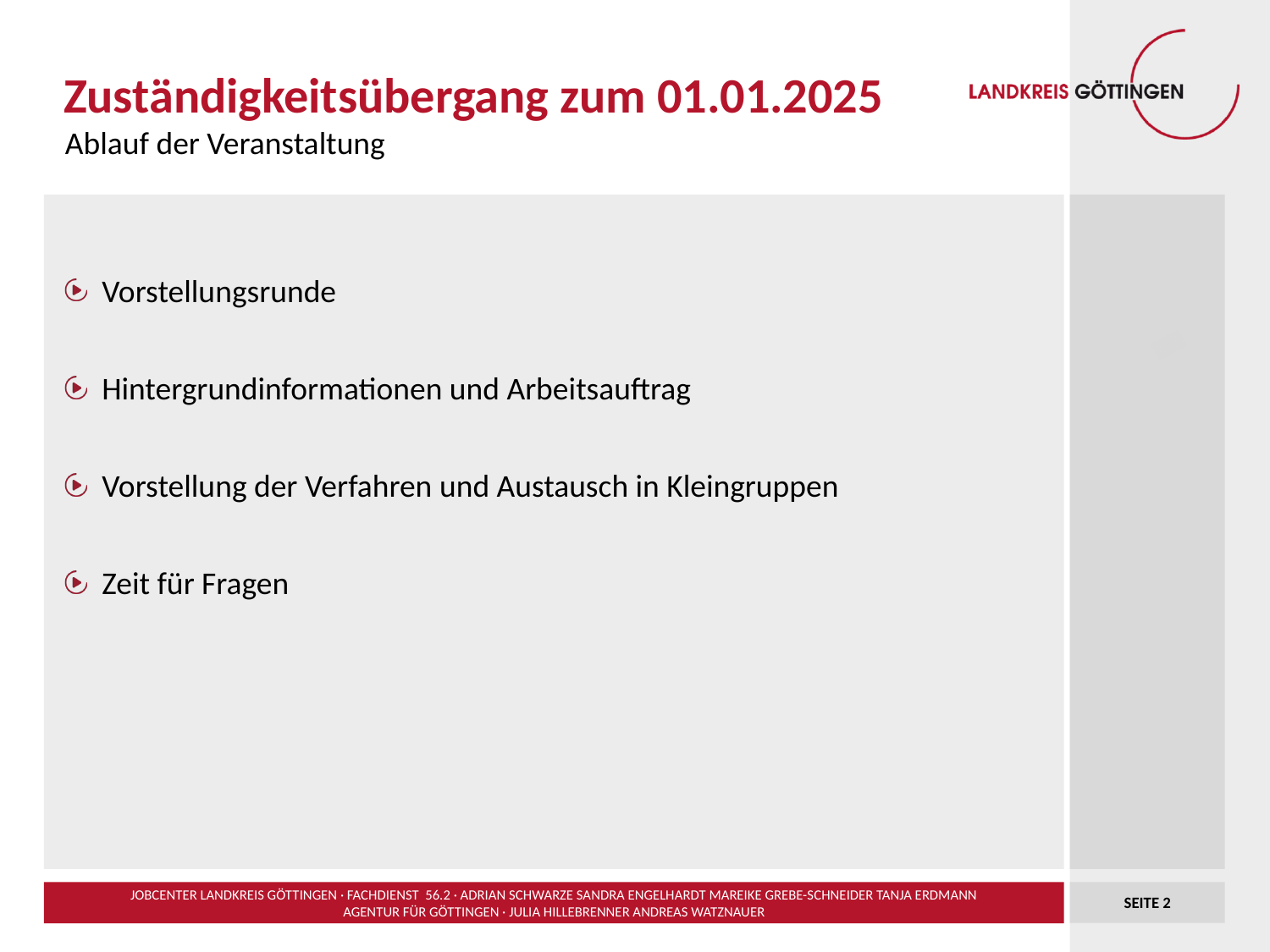

# Zuständigkeitsübergang zum 01.01.2025
Ablauf der Veranstaltung

Vorstellungsrunde

Hintergrundinformationen und Arbeitsauftrag

Vorstellung der Verfahren und Austausch in Kleingruppen

Zeit für Fragen